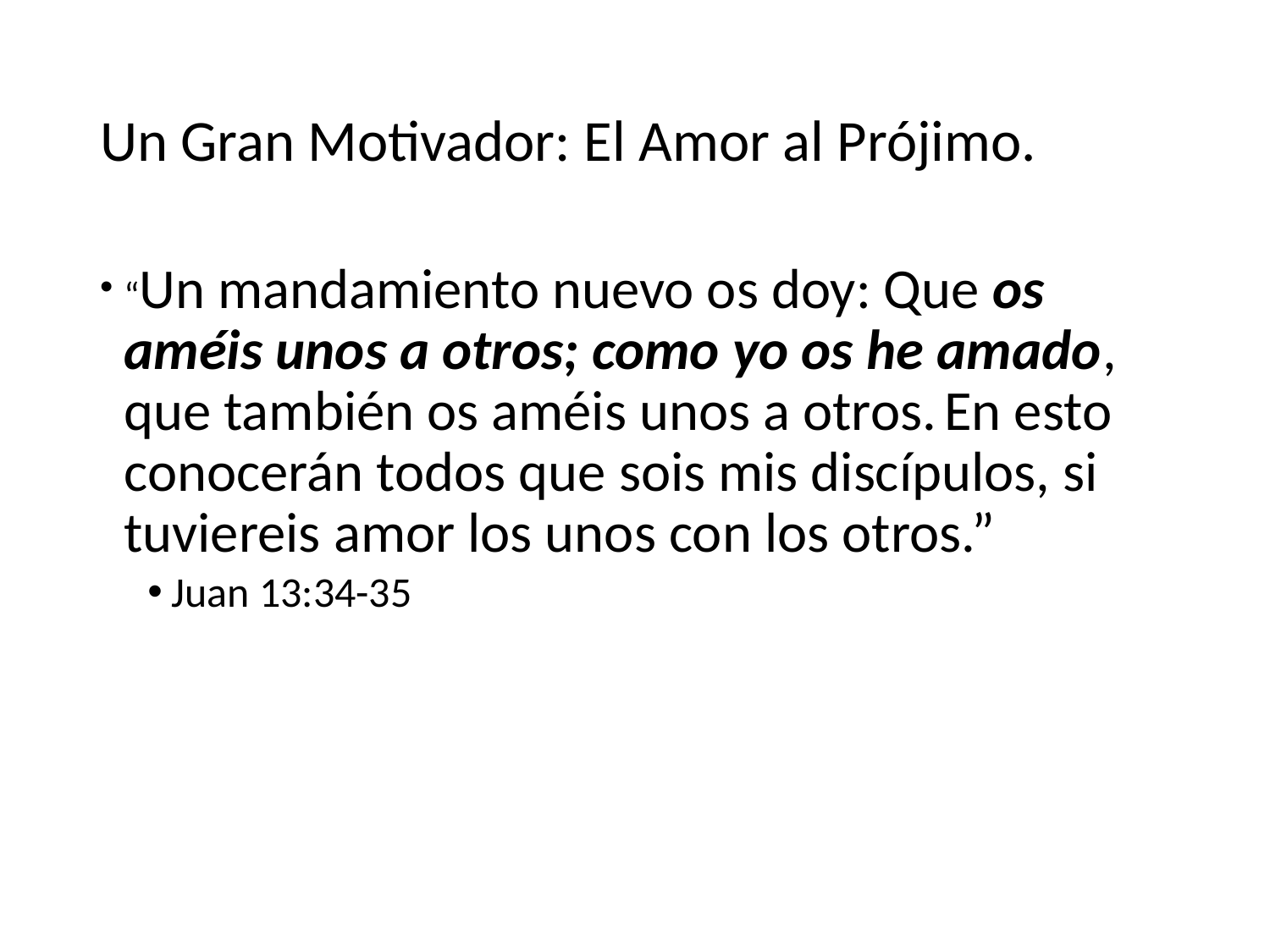

# Un Gran Motivador: El Amor al Prójimo.
“Un mandamiento nuevo os doy: Que os améis unos a otros; como yo os he amado, que también os améis unos a otros. En esto conocerán todos que sois mis discípulos, si tuviereis amor los unos con los otros.”
Juan 13:34-35